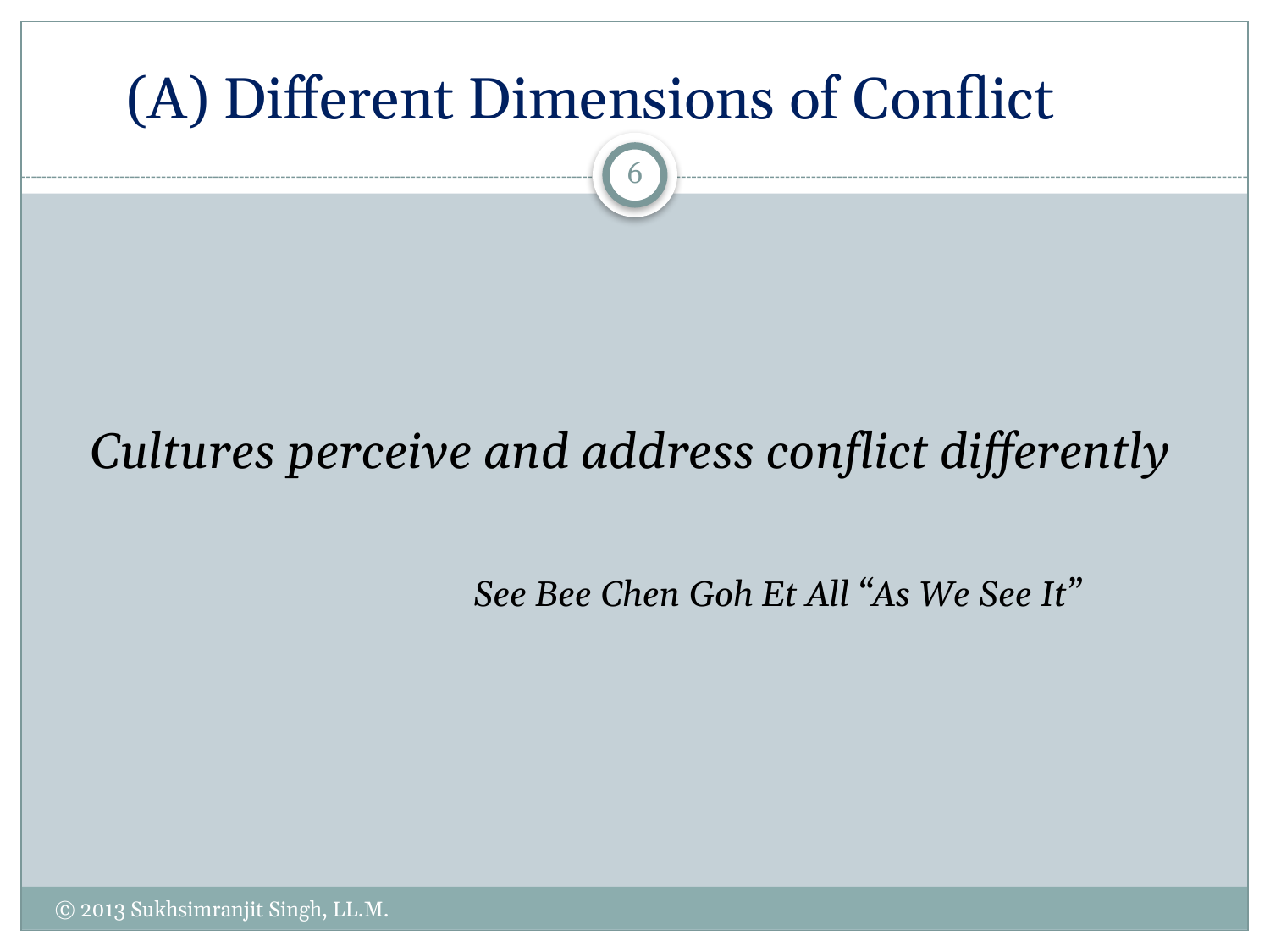

# (A) Different Dimensions of Conflict
6

   Cultures perceive and address conflict differently

				See Bee Chen Goh Et All “As We See It”

© 2013 Sukhsimranjit Singh, LL.M.